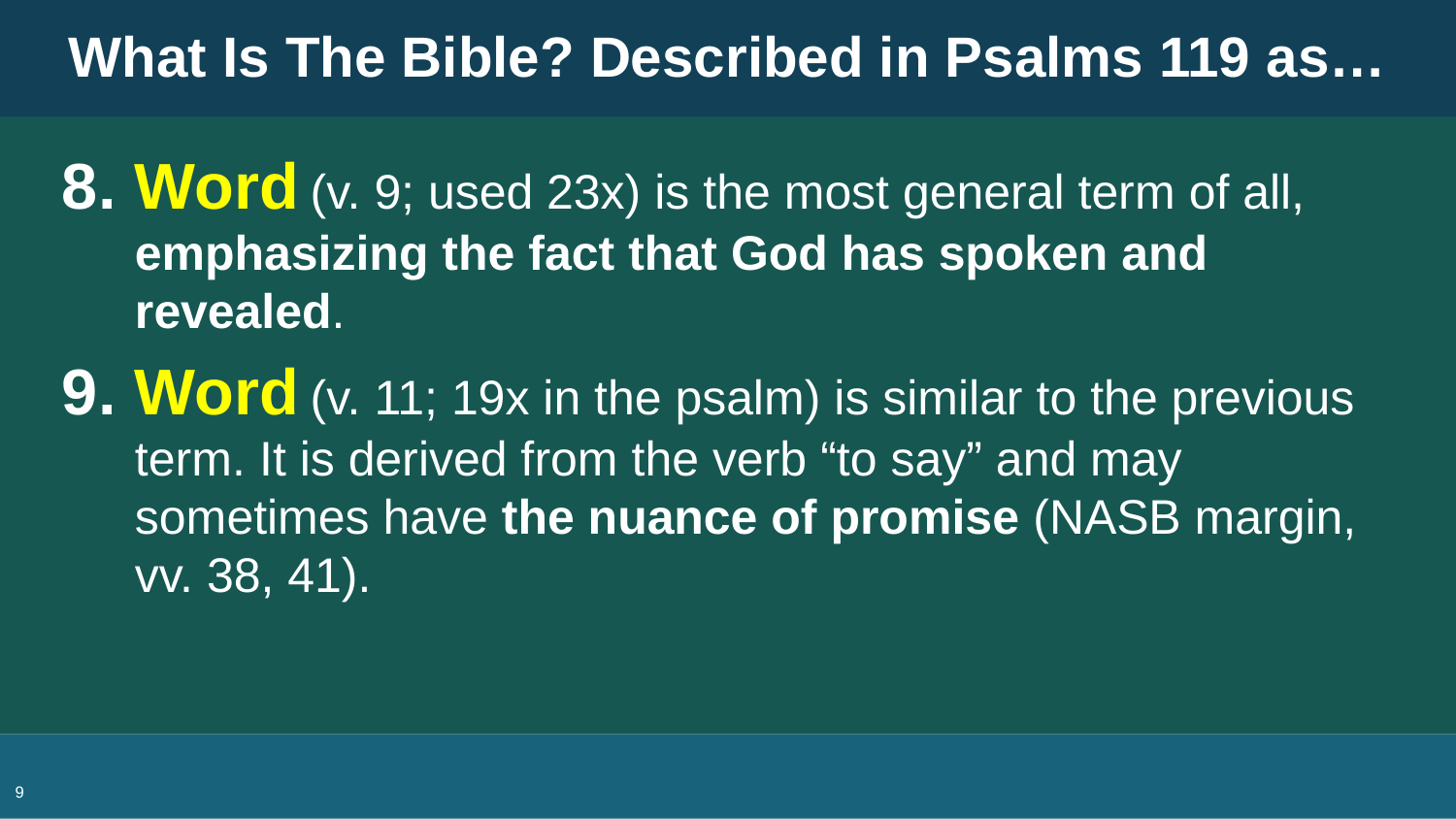

What Is The Bible? Described in Psalms 119 as…
Word (v. 9; used 23x) is the most general term of all, emphasizing the fact that God has spoken and revealed.
Word (v. 11; 19x in the psalm) is similar to the previous term. It is derived from the verb “to say” and may sometimes have the nuance of promise (NASB margin, vv. 38, 41).
9